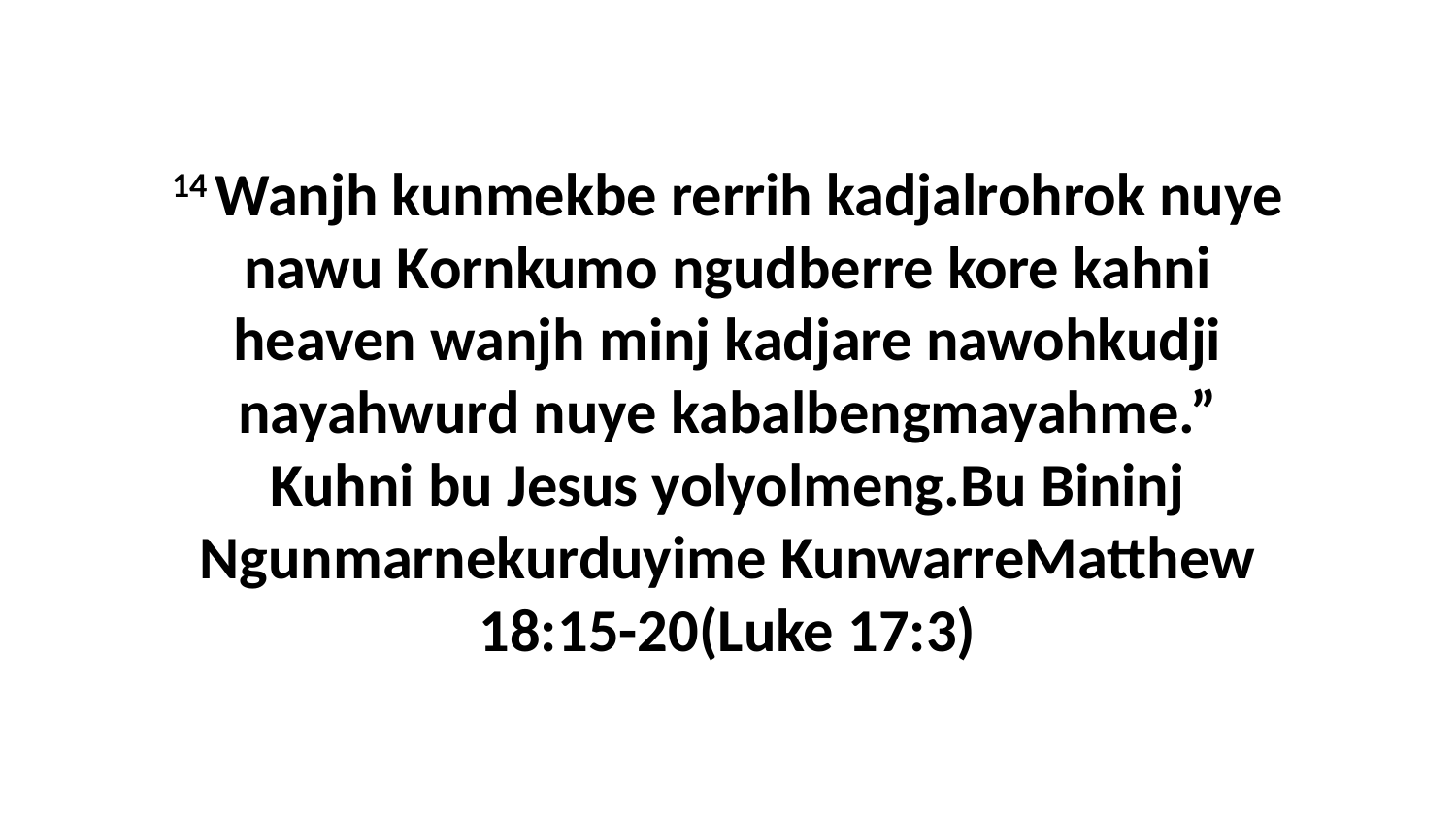

14 Wanjh kunmekbe rerrih kadjalrohrok nuye nawu Kornkumo ngudberre kore kahni heaven wanjh minj kadjare nawohkudji nayahwurd nuye kabalbengmayahme.” Kuhni bu Jesus yolyolmeng.Bu Bininj Ngunmarnekurduyime KunwarreMatthew 18:15-20(Luke 17:3)